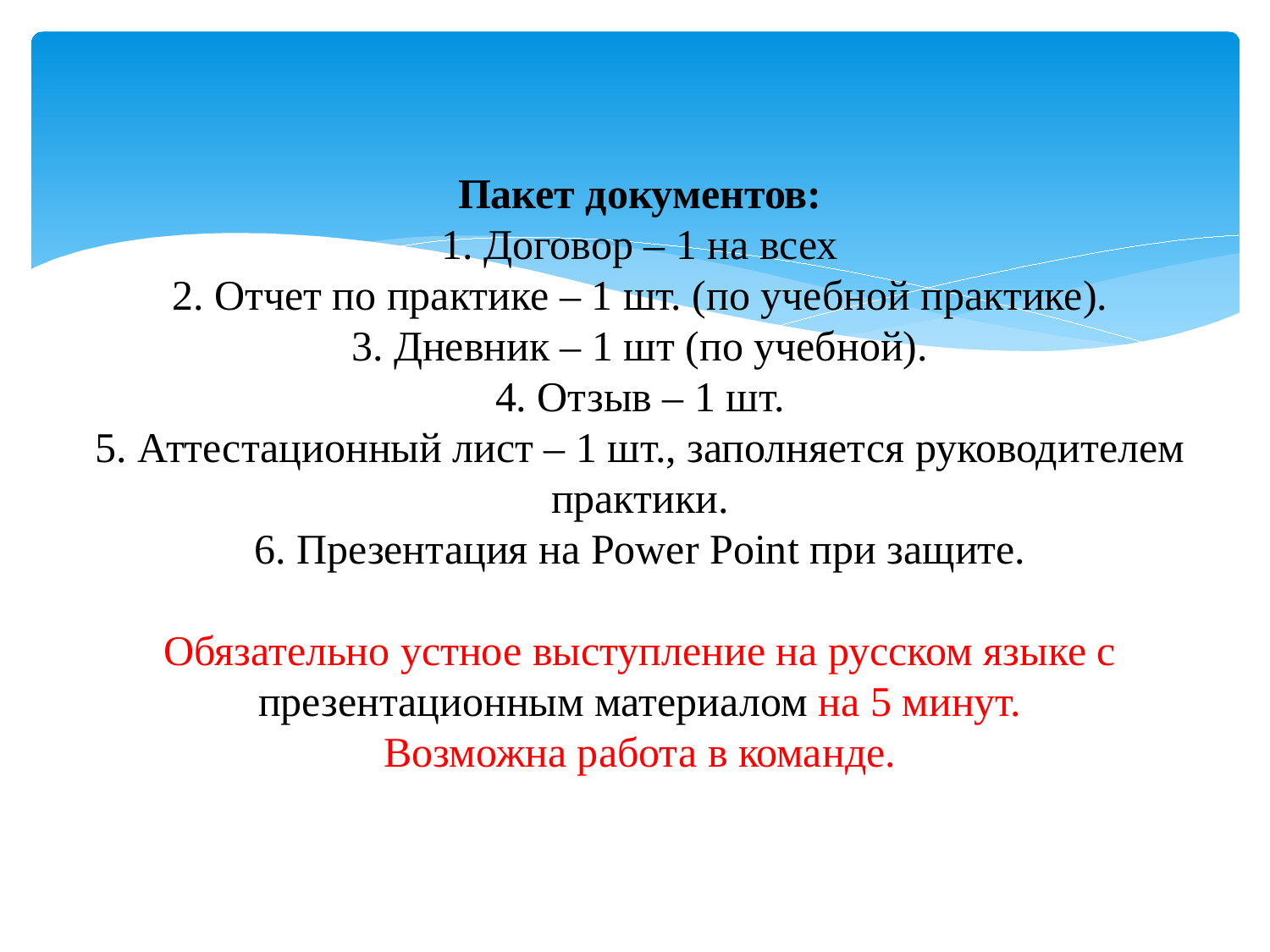

# Пакет документов: 1. Договор – 1 на всех 2. Отчет по практике – 1 шт. (по учебной практике). 3. Дневник – 1 шт (по учебной). 4. Отзыв – 1 шт. 5. Аттестационный лист – 1 шт., заполняется руководителем практики. 6. Презентация на Power Point при защите. Обязательно устное выступление на русском языке с презентационным материалом на 5 минут. Возможна работа в команде.